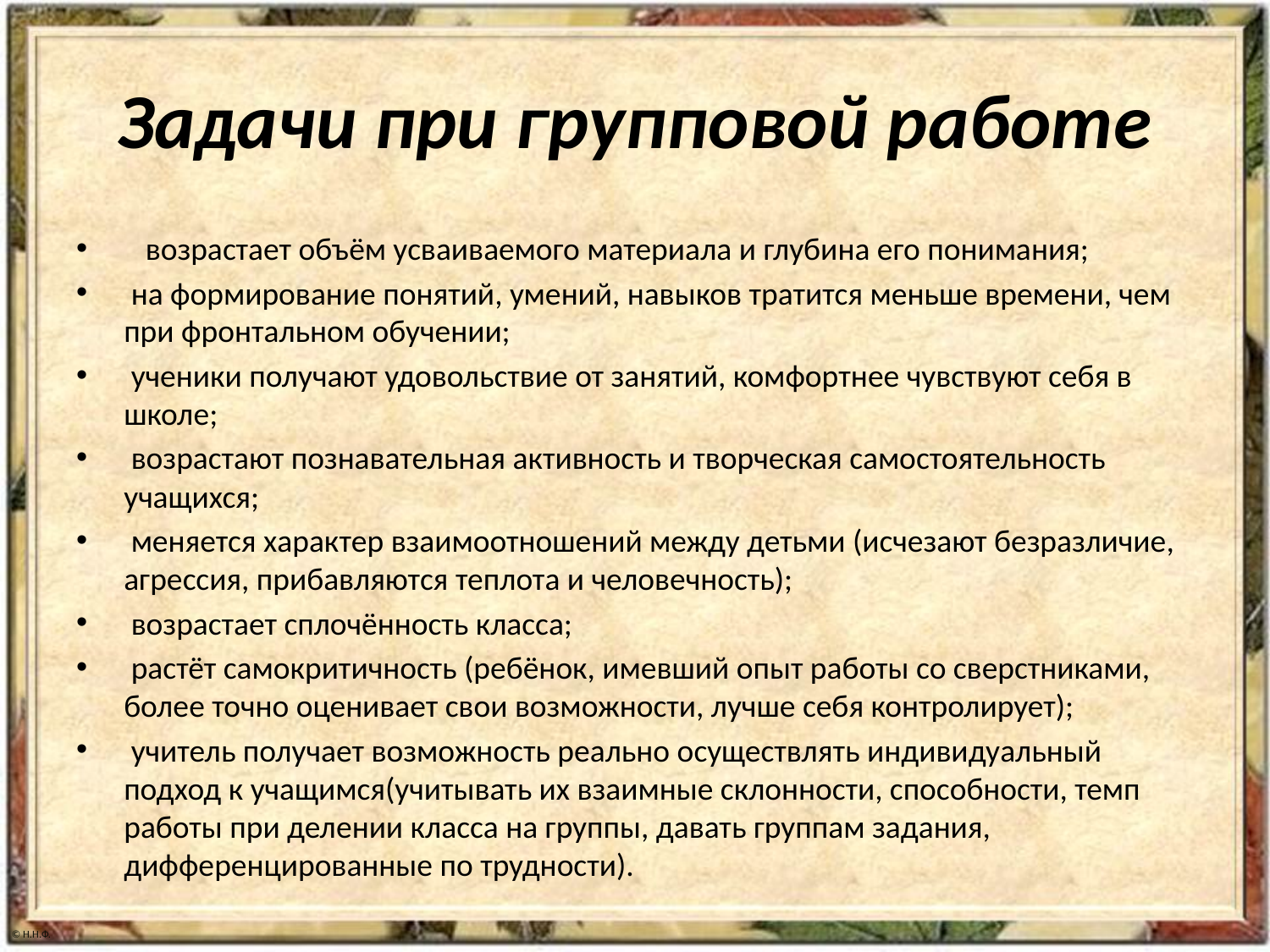

# Задачи при групповой работе
   возрастает объём усваиваемого материала и глубина его понимания;
 на формирование понятий, умений, навыков тратится меньше времени, чем при фронтальном обучении;
 ученики получают удовольствие от занятий, комфортнее чувствуют себя в школе;
 возрастают познавательная активность и творческая самостоятельность учащихся;
 меняется характер взаимоотношений между детьми (исчезают безразличие, агрессия, прибавляются теплота и человечность);
 возрастает сплочённость класса;
 растёт самокритичность (ребёнок, имевший опыт работы со сверстниками, более точно оценивает свои возможности, лучше себя контролирует);
 учитель получает возможность реально осуществлять индивидуальный подход к учащимся(учитывать их взаимные склонности, способности, темп работы при делении класса на группы, давать группам задания, дифференцированные по трудности).